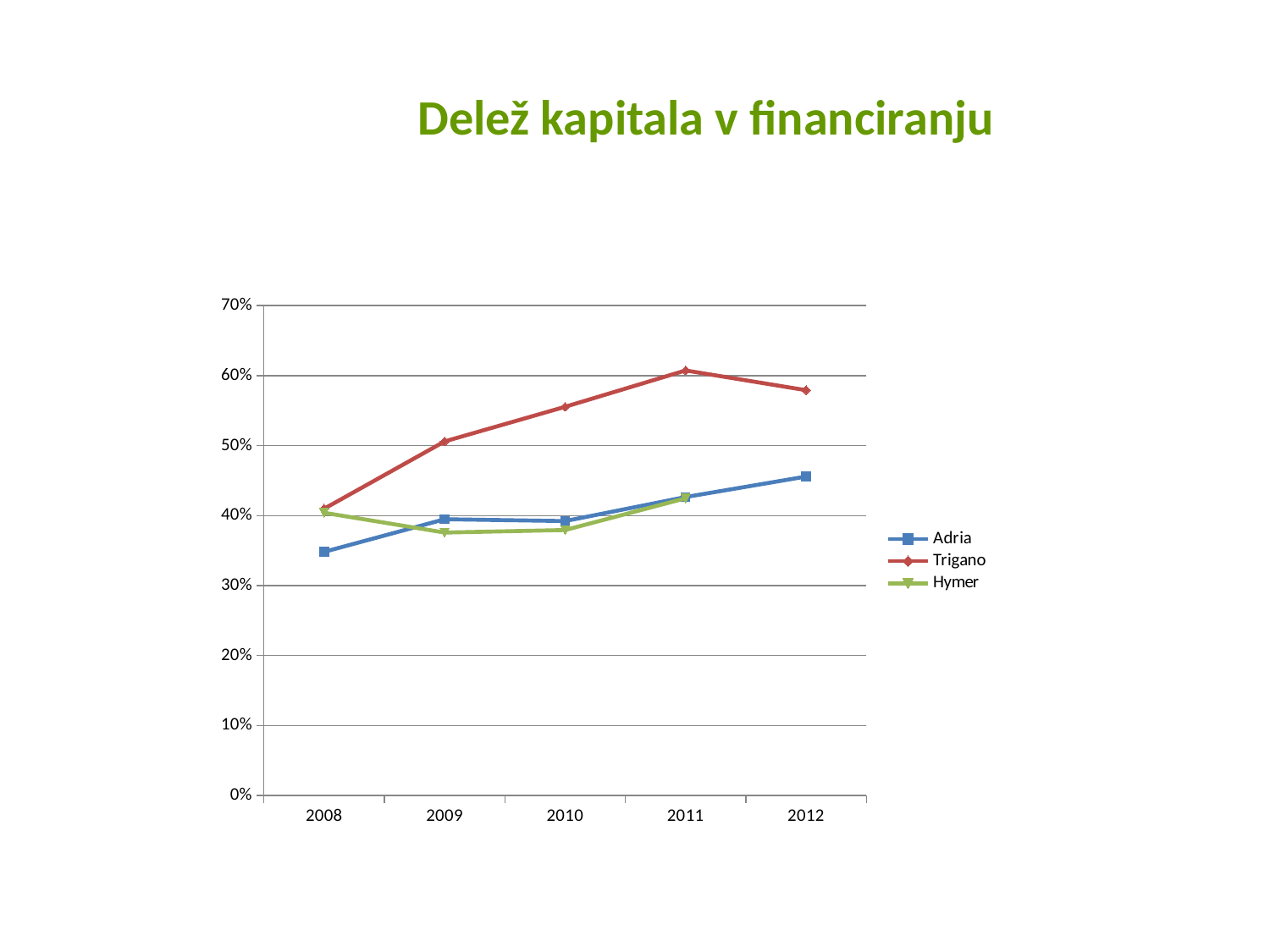

# Delež kapitala v financiranju

### Chart

| Category | Adria | Trigano | Hymer |
|---|---|---|---|
| 2008 | 0.3482481886052415 | 0.409864957503877 | 0.40409626687056033 |
| 2009 | 0.39487472326138606 | 0.5060600173092887 | 0.3758239448365363 |
| 2010 | 0.39226372881000476 | 0.5554948038985441 | 0.37946078149828677 |
| 2011 | 0.4265570702755833 | 0.6074221417998844 | 0.42476804174267846 |
| 2012 | 0.4558465120474293 | 0.5792239645733716 | None |